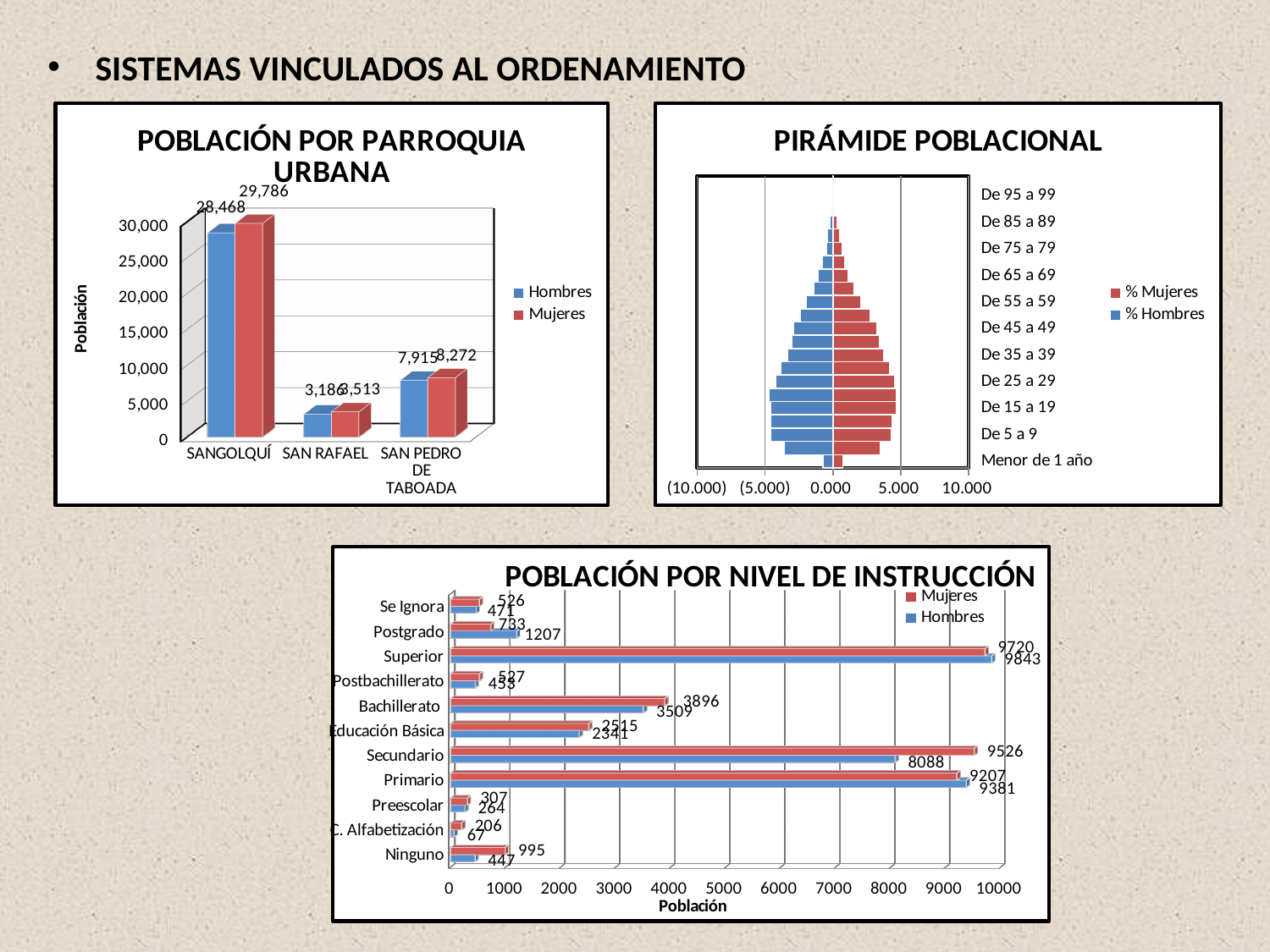

SISTEMAS VINCULADOS AL ORDENAMIENTO

### Chart: PIRÁMIDE POBLACIONAL

| Category | % Hombres | % Mujeres |
|---|---|---|
| Menor de 1 año | -0.7369977816120287 | 0.7357653438501357 |
| De 1 a 4  | -3.5740695094897577 | 3.470544737490757 |
| De 5 a 9  | -4.5649494700517605 | 4.333251170815879 |
| De 10 a 14  | -4.551392654670941 | 4.365294552625058 |
| De 15 a 19  | -4.6043874784323355 | 4.67833374414592 |
| De 20 a 24  | -4.683263495193565 | 4.6672418042888815 |
| De 25 a 29  | -4.1779640128173465 | 4.558787281242298 |
| De 30 a 34  | -3.8550653192013646 | 4.168104510722172 |
| De 35 a 39  | -3.3448360857776684 | 3.7194971653931477 |
| De 40 a 44  | -3.005915701257089 | 3.42494454030072 |
| De 45 a 49  | -2.877742174020192 | 3.226522060635952 |
| De 50 a 54  | -2.4192753265959968 | 2.7125955139265465 |
| De 55 a 59  | -1.952181414838563 | 2.0372196204091577 |
| De 60 a 64  | -1.3926546709391177 | 1.5393147646043874 |
| De 65 a 69  | -1.0598964752279902 | 1.1326103031796895 |
| De 70 a 74  | -0.7715060389450332 | 0.855311806753759 |
| De 75 a 79  | -0.4806507271382812 | 0.6568893270889871 |
| De 80 a 84  | -0.4091693369484841 | 0.5065319201380325 |
| De 85 a 89  | -0.19842247966477689 | 0.2871579985210747 |
| De 90 a 94  | -0.08010845452304673 | 0.11584914961794388 |
| De 95 a 99  | -0.023416317475967747 | 0.03327581957111195 |
| De 100  y más | -0.002464875523786049 | 0.00862706433325117 |

[unsupported chart]

[unsupported chart]